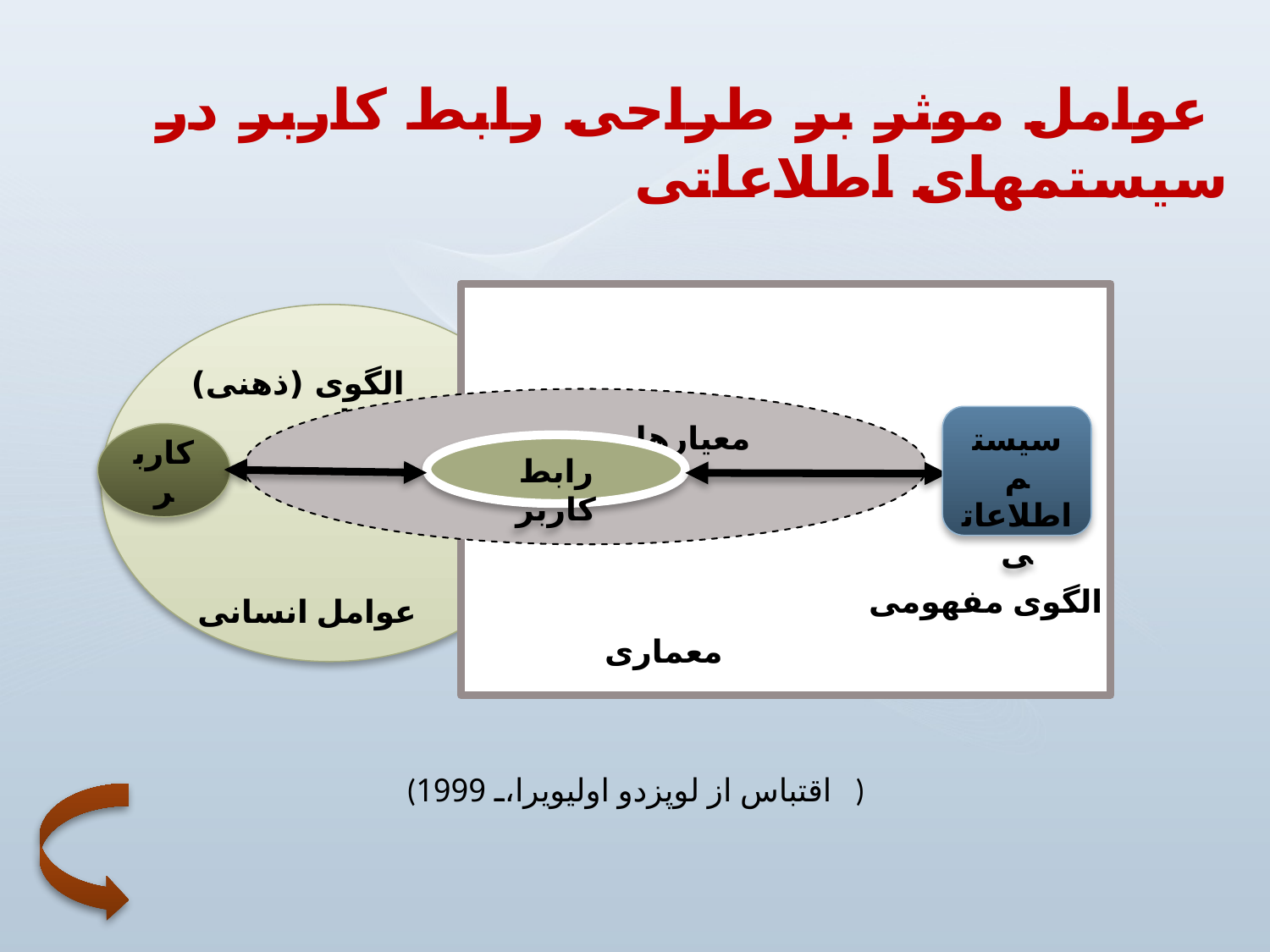

عوامل موثر بر طراحی رابط کاربر در سیستمهای اطلاعاتی

الگوی (ذهنی) کاربر
معیارها

سیستم اطلاعاتی
کاربر
رابط کاربر

الگوی مفهومی
عوامل انسانی
معماری
(اقتباس از لوپزدو اوليويرا، 1999)